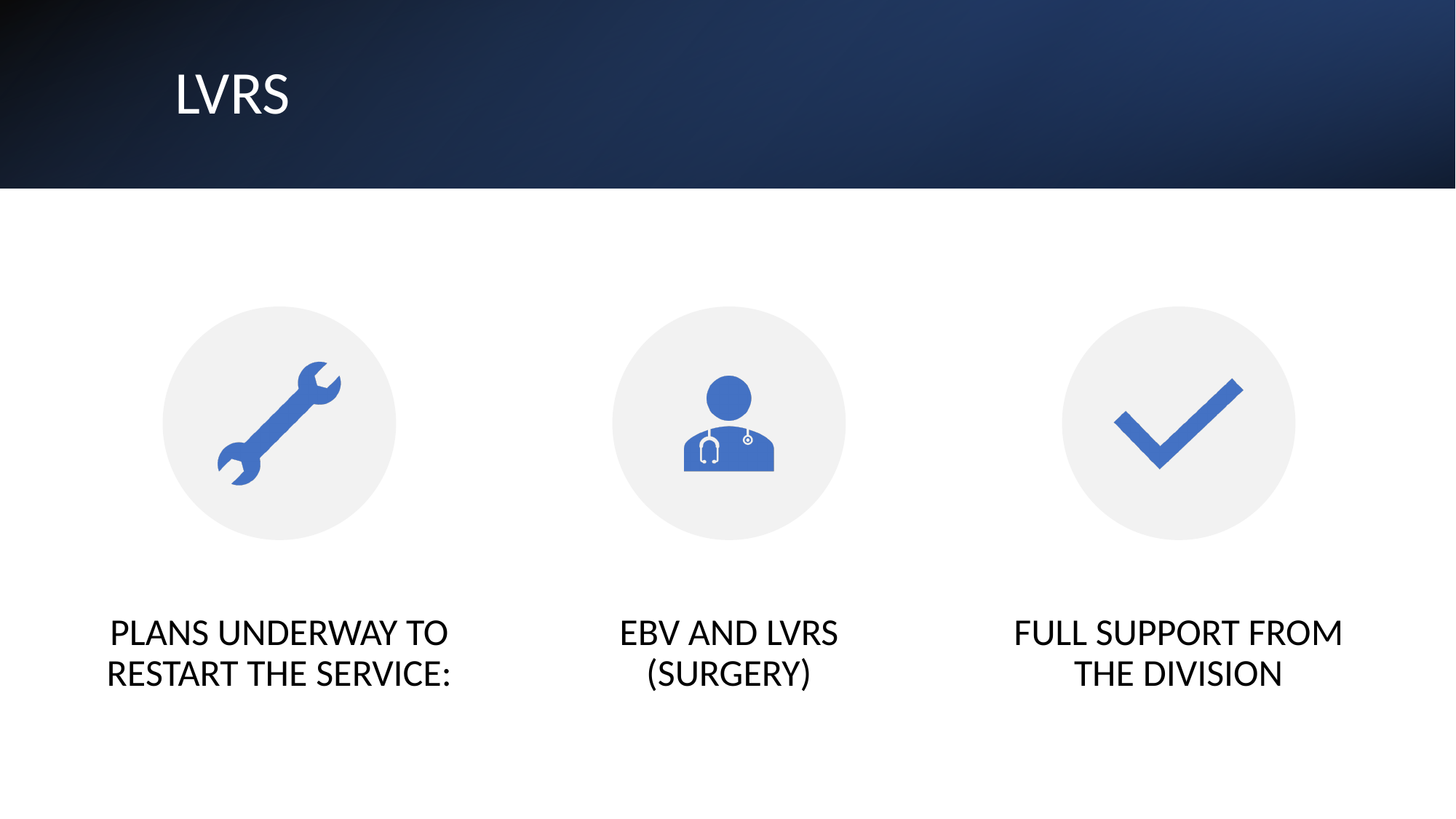

# LVRS
Plans underway to restart the service:
EBV and LVRS (surgery)
Full support from the Division